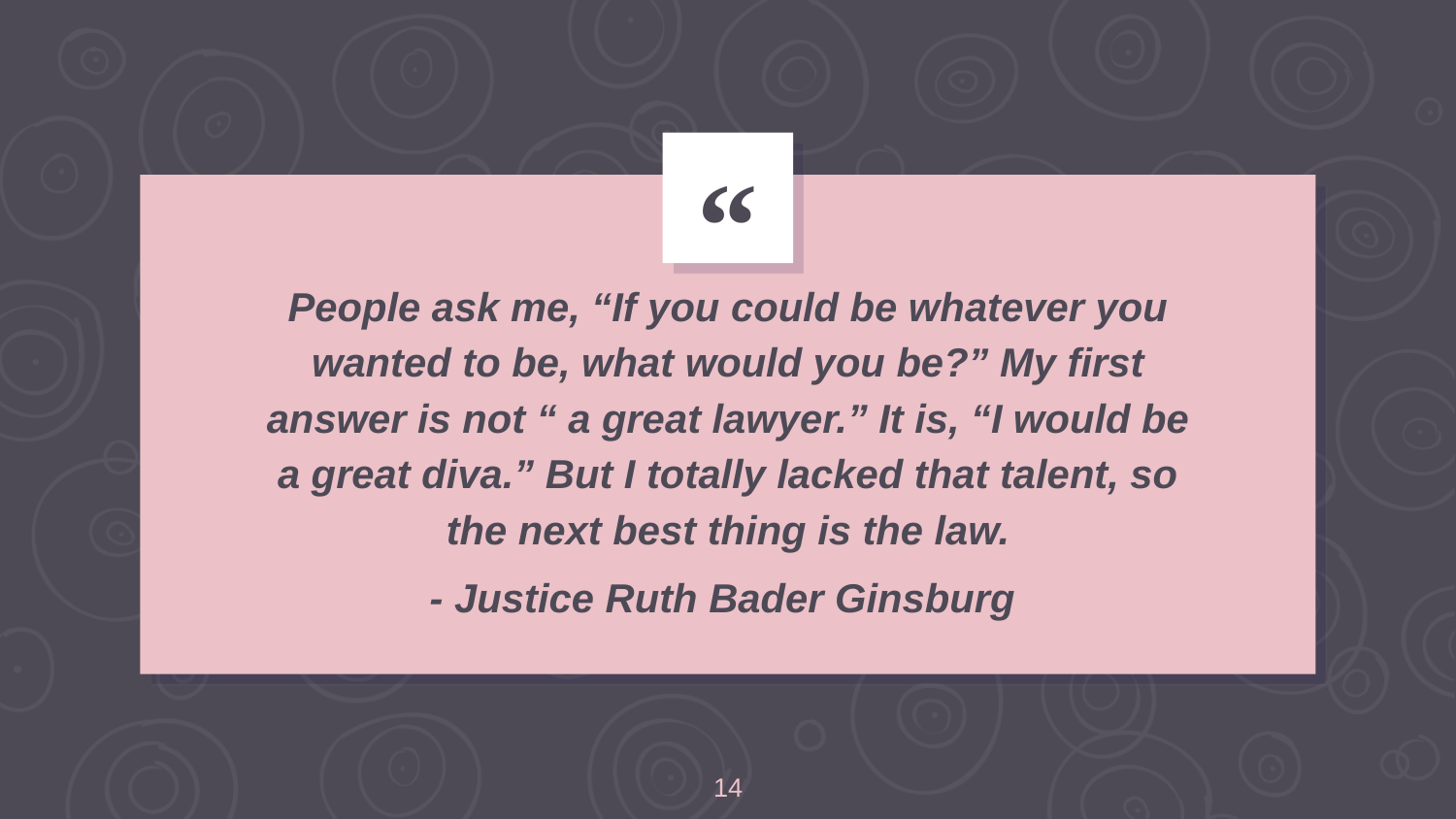

People ask me, “If you could be whatever you wanted to be, what would you be?” My first answer is not “ a great lawyer.” It is, “I would be a great diva.” But I totally lacked that talent, so the next best thing is the law.
- Justice Ruth Bader Ginsburg
14